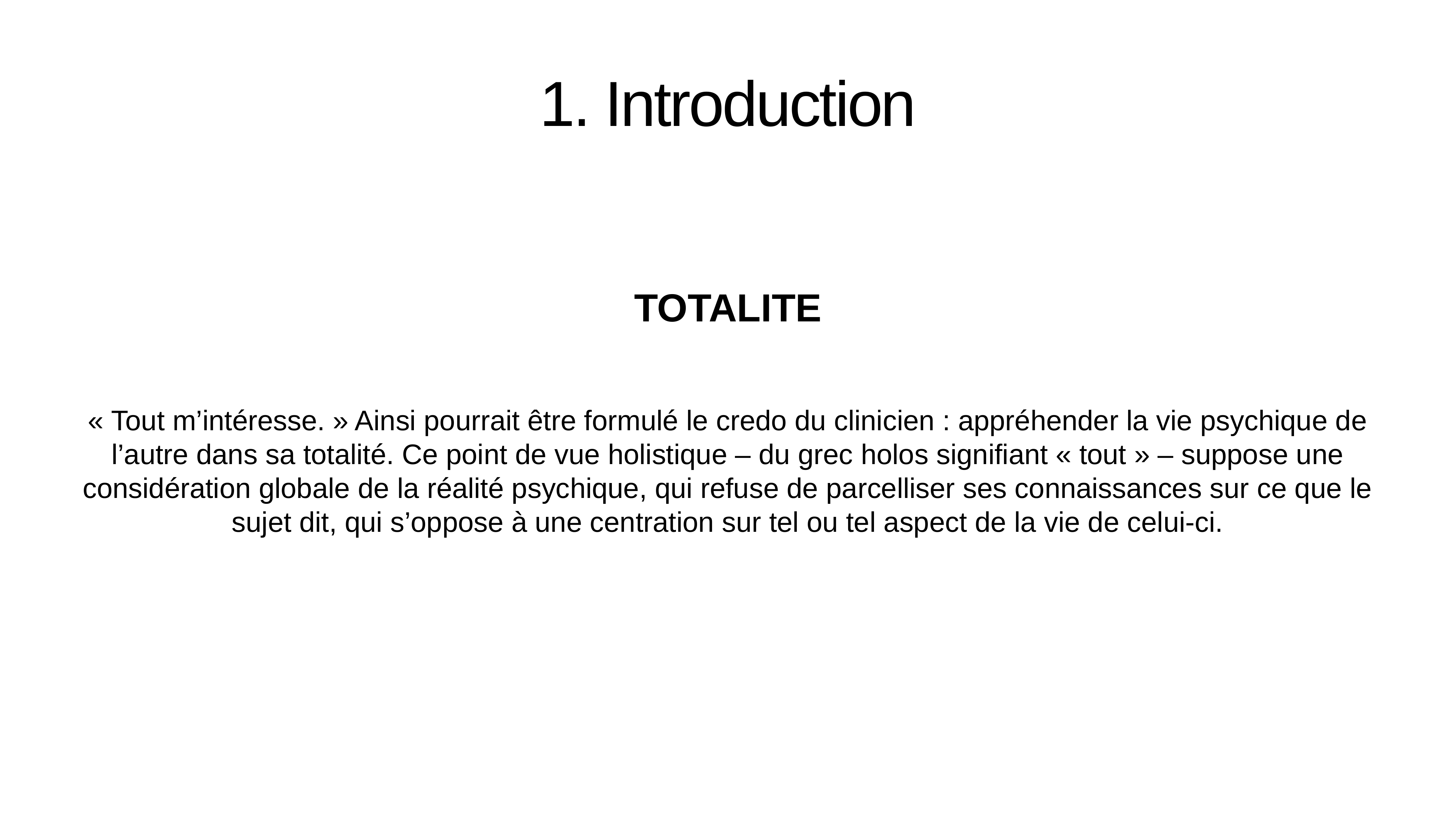

# 1. Introduction

TOTALITE

« Tout m’intéresse. » Ainsi pourrait être formulé le credo du clinicien : appréhender la vie psychique de l’autre dans sa totalité. Ce point de vue holistique – du grec holos signifiant « tout » – suppose une considération globale de la réalité psychique, qui refuse de parcelliser ses connaissances sur ce que le sujet dit, qui s’oppose à une centration sur tel ou tel aspect de la vie de celui-ci.